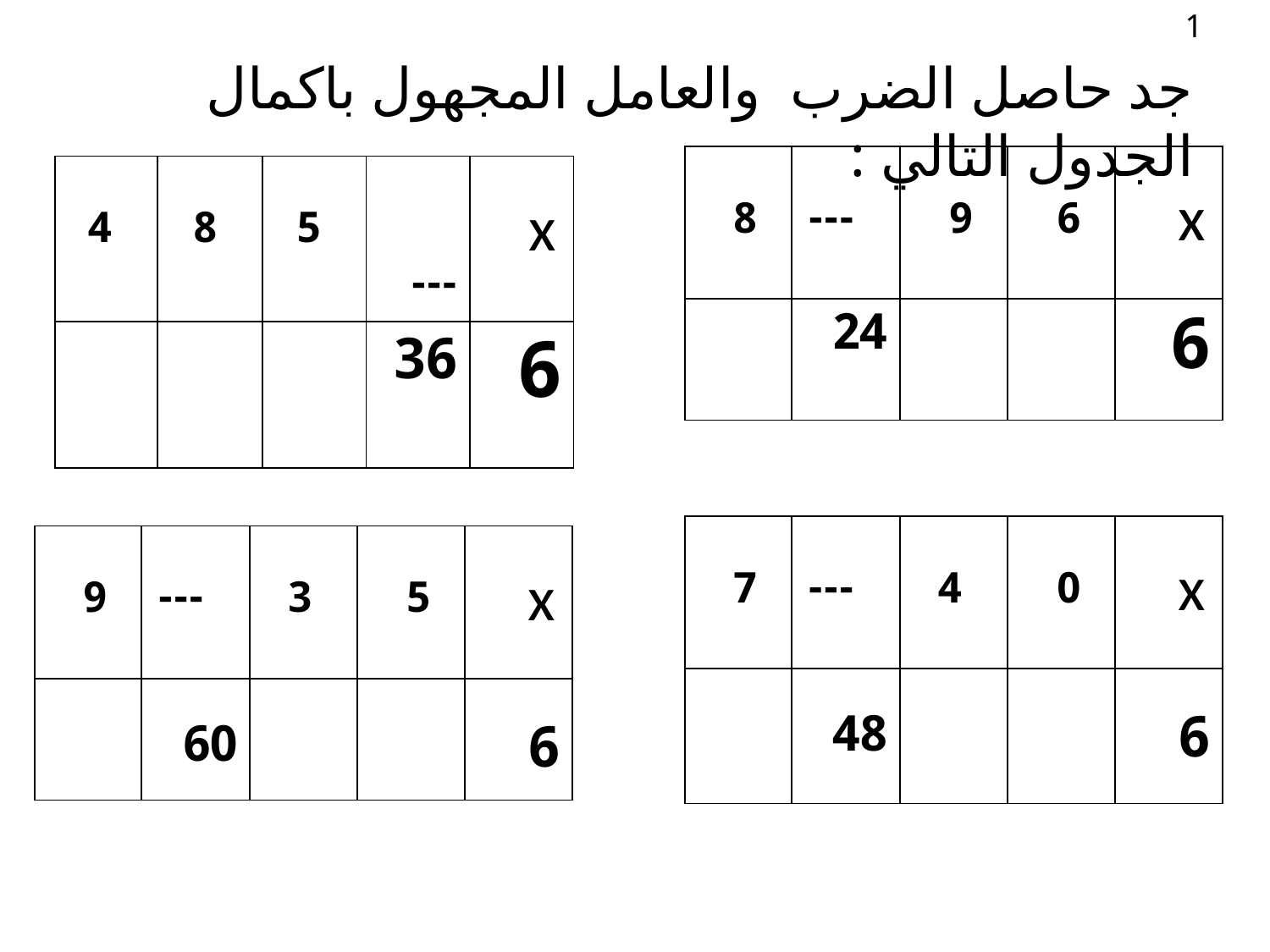

1
جد حاصل الضرب  والعامل المجهول باكمال الجدول التالي :

| 8 | --- | 9 | 6 | x |
| --- | --- | --- | --- | --- |
|  | 24 |  |  | 6 |
| 4 | 8 | 5 | --- | x |
| --- | --- | --- | --- | --- |
|  |  |  | 36 | 6 |
| 7 | --- | 4 | 0 | x |
| --- | --- | --- | --- | --- |
|  | 48 |  |  | 6 |
| 9 | --- | 3 | 5 | x |
| --- | --- | --- | --- | --- |
|  | 60 |  |  | 6 |